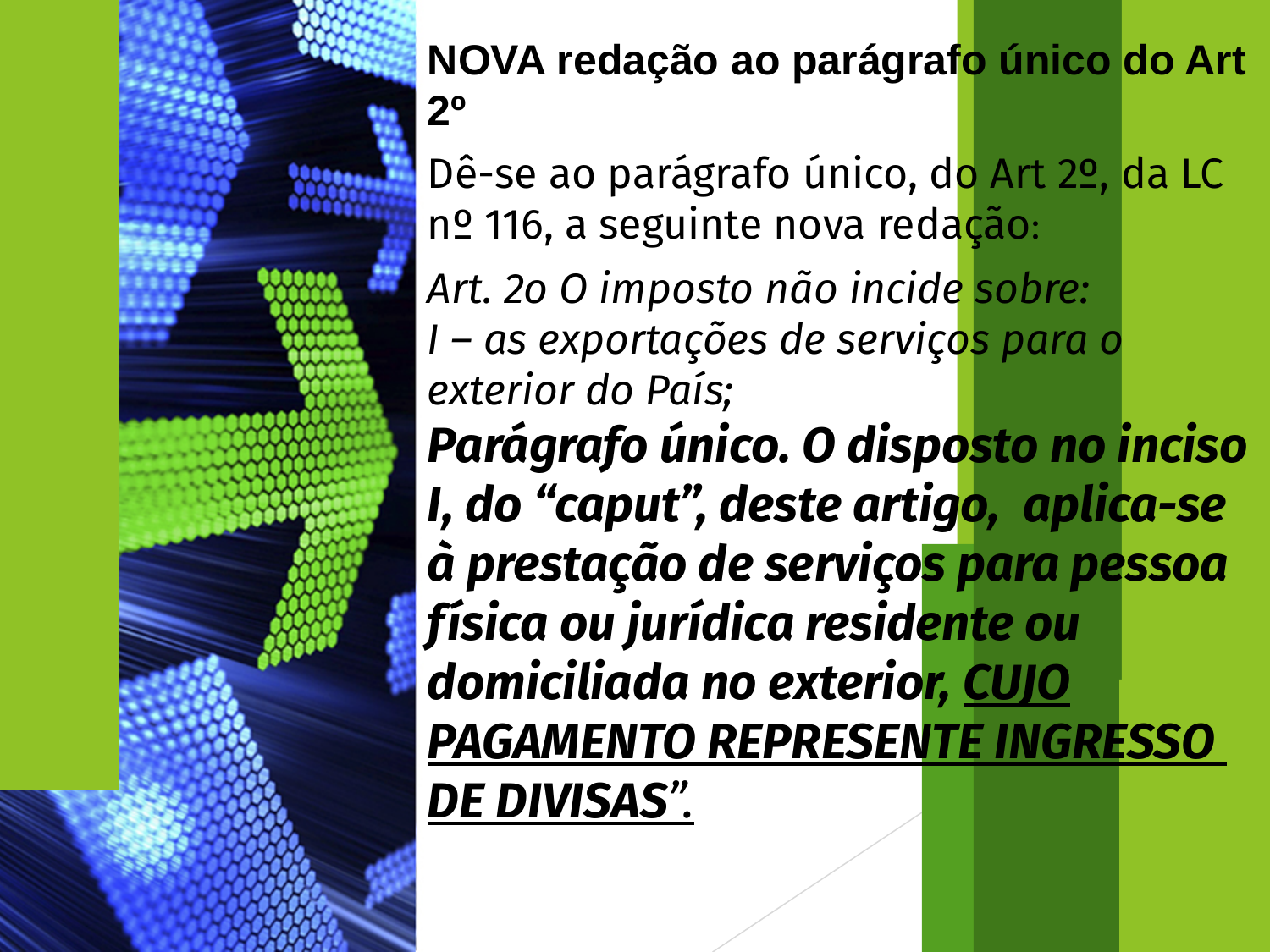

NOVA redação ao parágrafo único do Art 2º

Dê-se ao parágrafo único, do Art 2º, da LC nº 116, a seguinte nova redação:

Art. 2o O imposto não incide sobre:
I – as exportações de serviços para o exterior do País;
Parágrafo único. O disposto no inciso I, do “caput”, deste artigo,  aplica-se à prestação de serviços para pessoa física ou jurídica residente ou domiciliada no exterior, CUJO PAGAMENTO REPRESENTE INGRESSO
DE DIVISAS”.